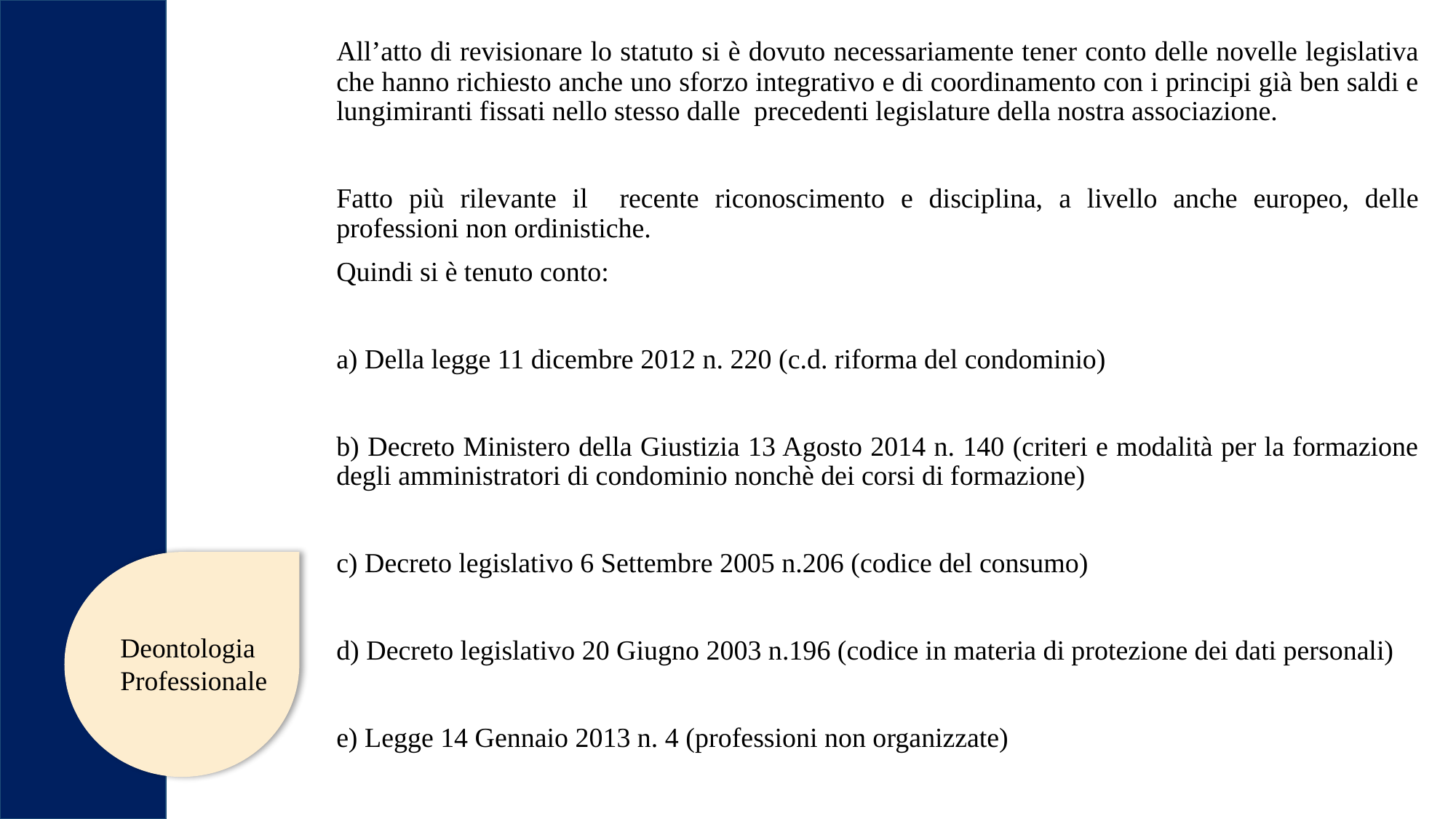

All’atto di revisionare lo statuto si è dovuto necessariamente tener conto delle novelle legislativa che hanno richiesto anche uno sforzo integrativo e di coordinamento con i principi già ben saldi e lungimiranti fissati nello stesso dalle  precedenti legislature della nostra associazione.

Fatto più rilevante il  recente riconoscimento e disciplina, a livello anche europeo, delle professioni non ordinistiche.
Quindi si è tenuto conto:

a) Della legge 11 dicembre 2012 n. 220 (c.d. riforma del condominio)

b) Decreto Ministero della Giustizia 13 Agosto 2014 n. 140 (criteri e modalità per la formazione degli amministratori di condominio nonchè dei corsi di formazione)

c) Decreto legislativo 6 Settembre 2005 n.206 (codice del consumo)

d) Decreto legislativo 20 Giugno 2003 n.196 (codice in materia di protezione dei dati personali)

e) Legge 14 Gennaio 2013 n. 4 (professioni non organizzate)

Deontologia
Professionale